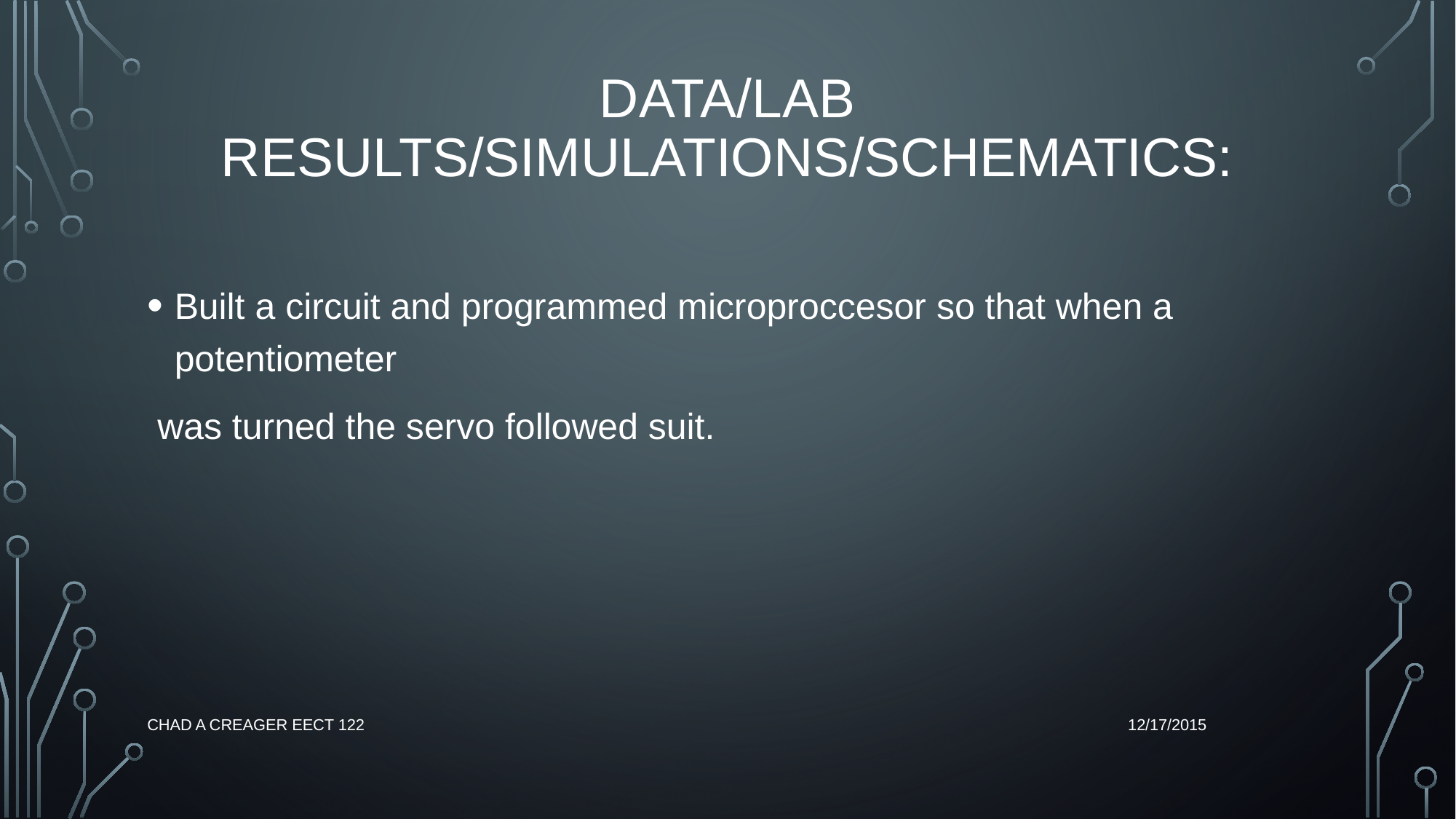

# Data/Lab Results/Simulations/Schematics:
Built a circuit and programmed microproccesor so that when a potentiometer
 was turned the servo followed suit.

Chad A Creager EECT 122
12/17/2015